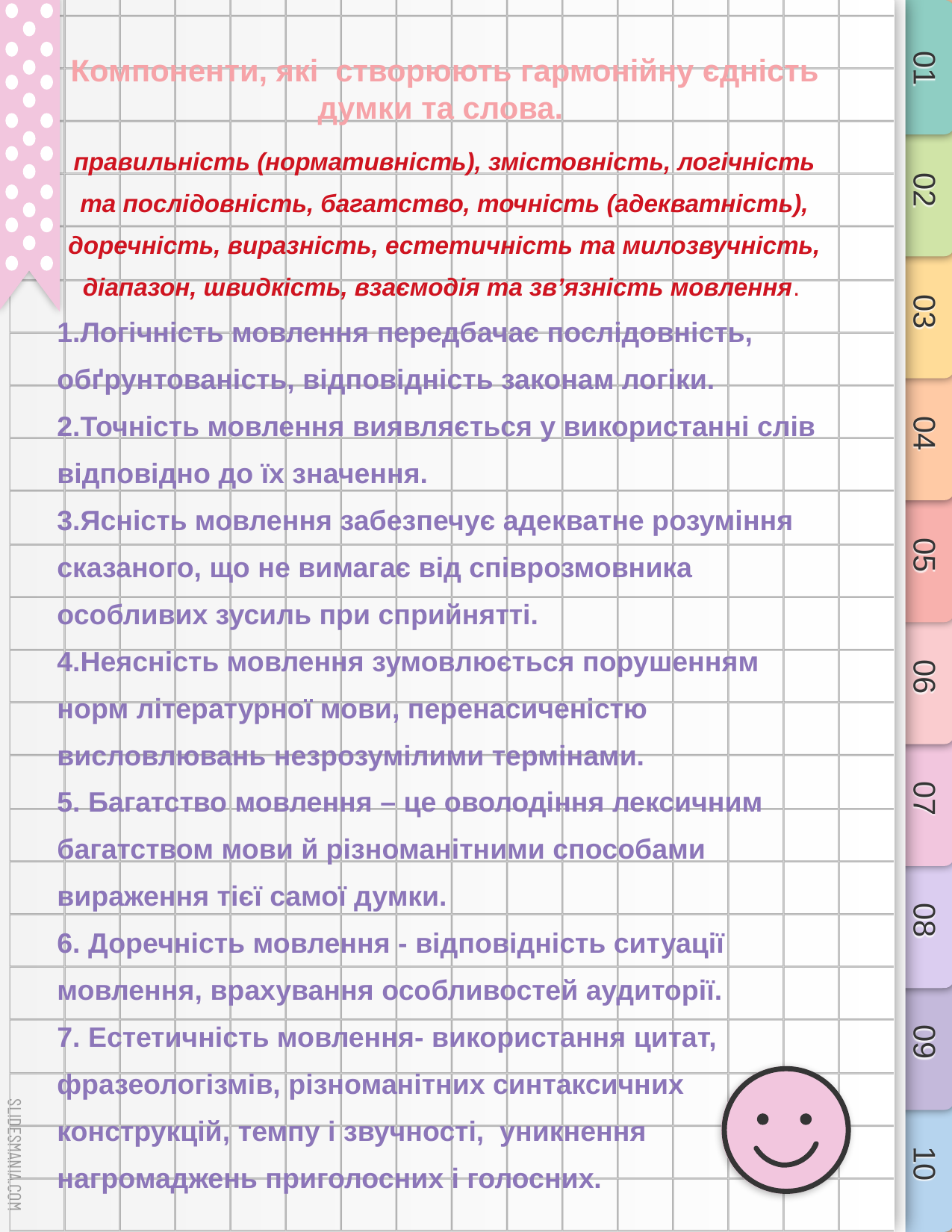

# Компоненти, які  створюють гармонійну єдність думки та слова.
правильність (нормативність), змістовність, логічність та послідовність, багатство, точність (адекватність), доречність, виразність, естетичність та милозвучність, діапазон, швидкість, взаємодія та зв’язність мовлення.
1.Логічність мовлення передбачає послідовність, обґрунтованість, відповідність законам логіки. 2.Точність мовлення виявляється у використанні слів відповідно до їх значення.
3.Ясність мовлення забезпечує адекватне розуміння сказаного, що не вимагає від співрозмовника особливих зусиль при сприйнятті.
4.Неясність мовлення зумовлюється порушенням норм літературної мови, перенасиченістю висловлювань незрозумілими термінами.
5. Багатство мовлення – це оволодіння лексичним багатством мови й різноманітними способами вираження тієї самої думки.
6. Доречність мовлення - відповідність ситуації мовлення, врахування особливостей аудиторії.
7. Естетичність мовлення- використання цитат, фразеологізмів, різноманітних синтаксичних конструкцій, темпу і звучності,  уникнення нагромаджень приголосних і голосних.